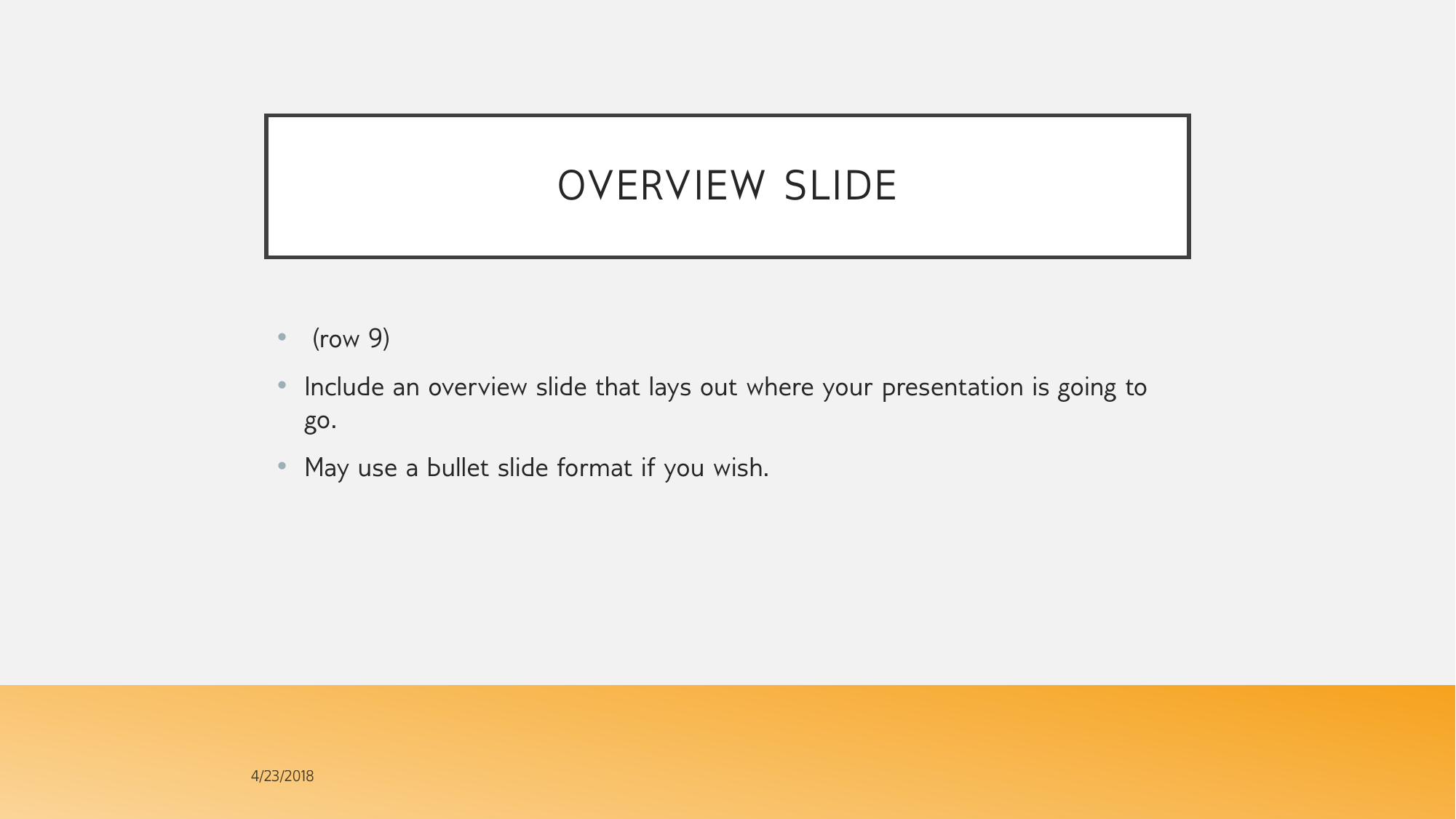

# Overview Slide
 (row 9)
Include an overview slide that lays out where your presentation is going to go.
May use a bullet slide format if you wish.
4/23/2018